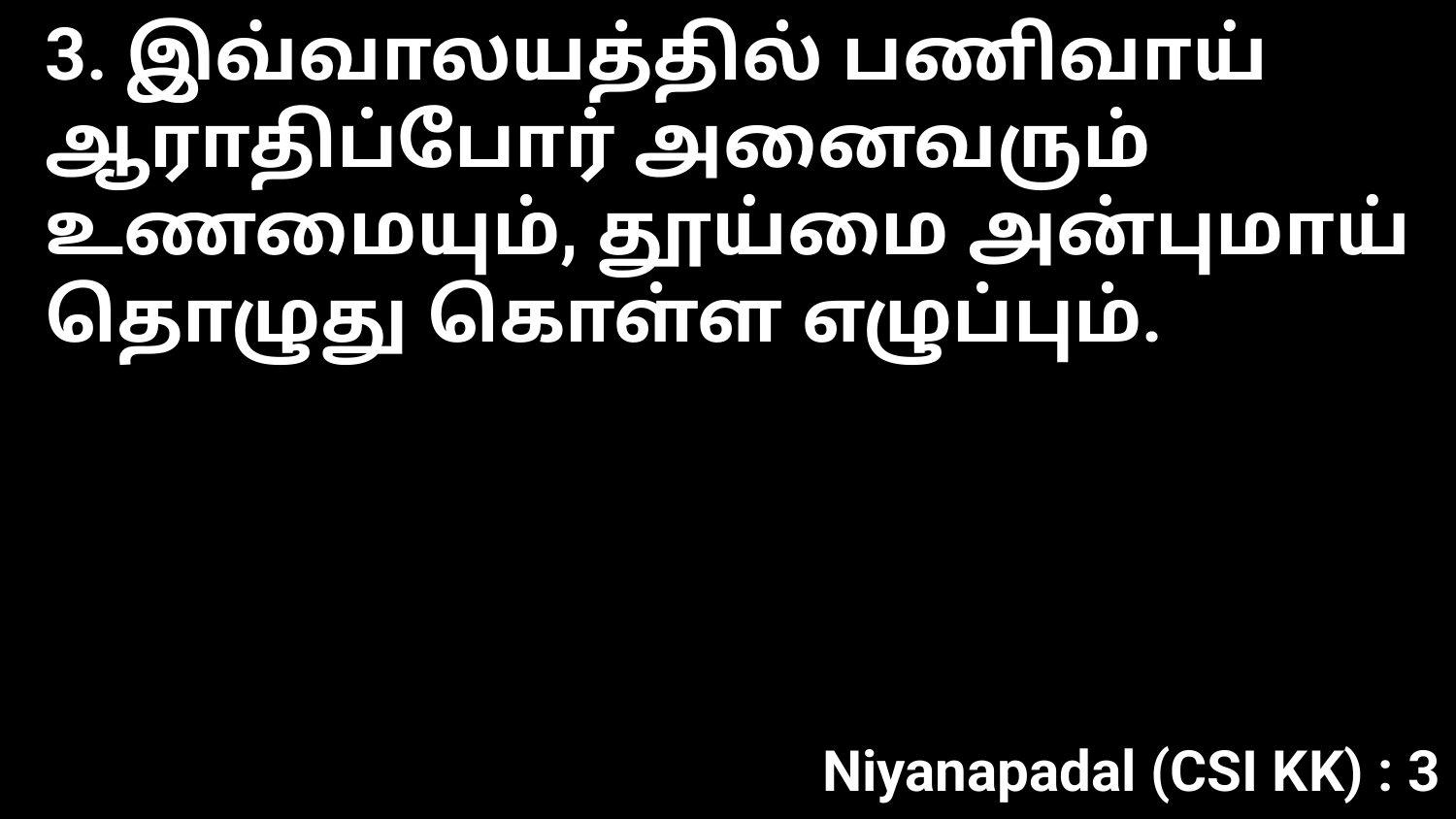

3. இவ்வாலயத்தில் பணிவாய்
ஆராதிப்போர் அனைவரும்
உணமையும், தூய்மை அன்புமாய்
தொழுது கொள்ள எழுப்பும்.

Niyanapadal (CSI KK) : 3